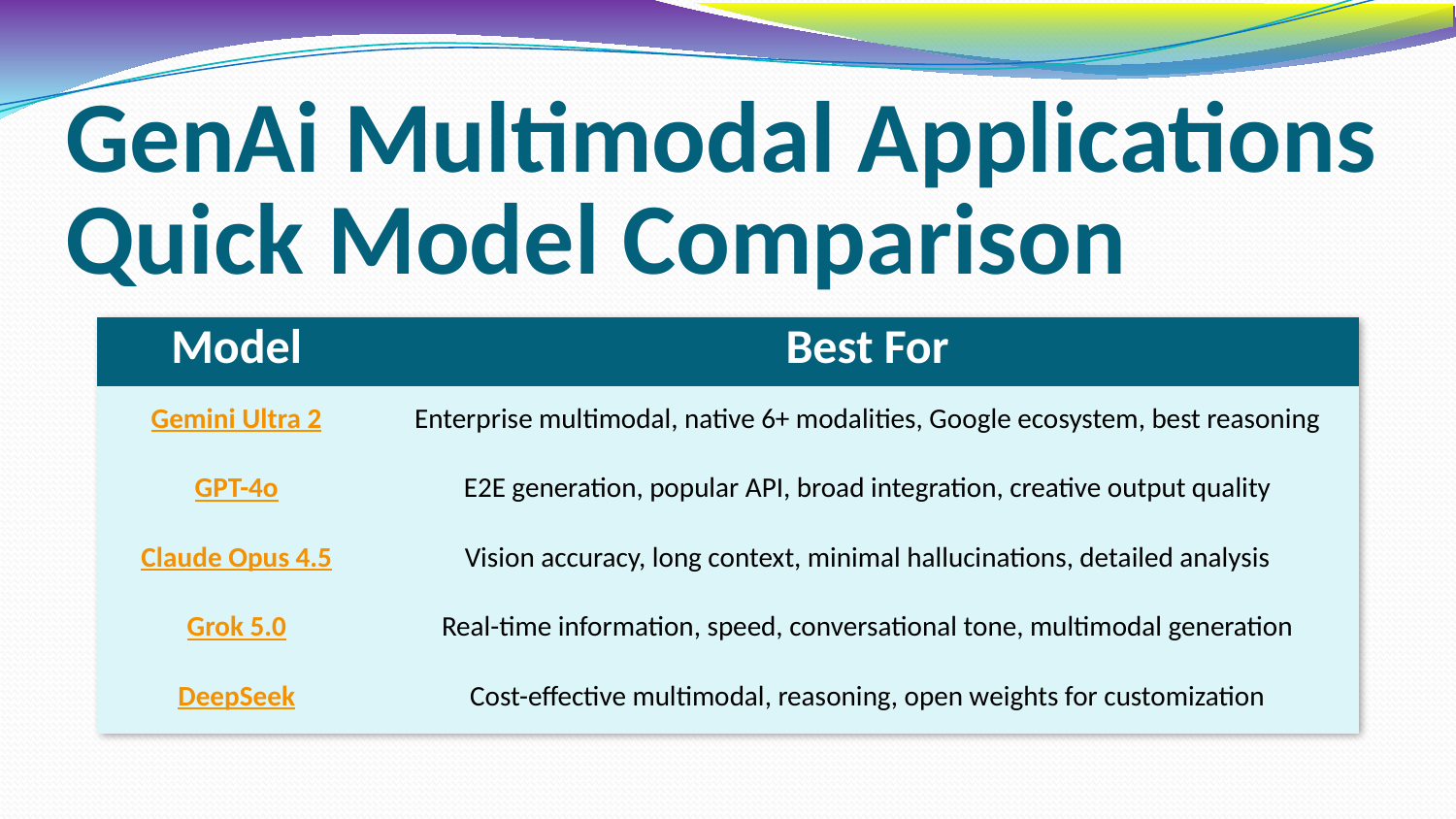

# GenAi Multimodal Applications Quick Model Comparison

| Model | Best For |
| --- | --- |
| Gemini Ultra 2 | Enterprise multimodal, native 6+ modalities, Google ecosystem, best reasoning |
| GPT-4o | E2E generation, popular API, broad integration, creative output quality |
| Claude Opus 4.5 | Vision accuracy, long context, minimal hallucinations, detailed analysis |
| Grok 5.0 | Real-time information, speed, conversational tone, multimodal generation |
| DeepSeek | Cost-effective multimodal, reasoning, open weights for customization |